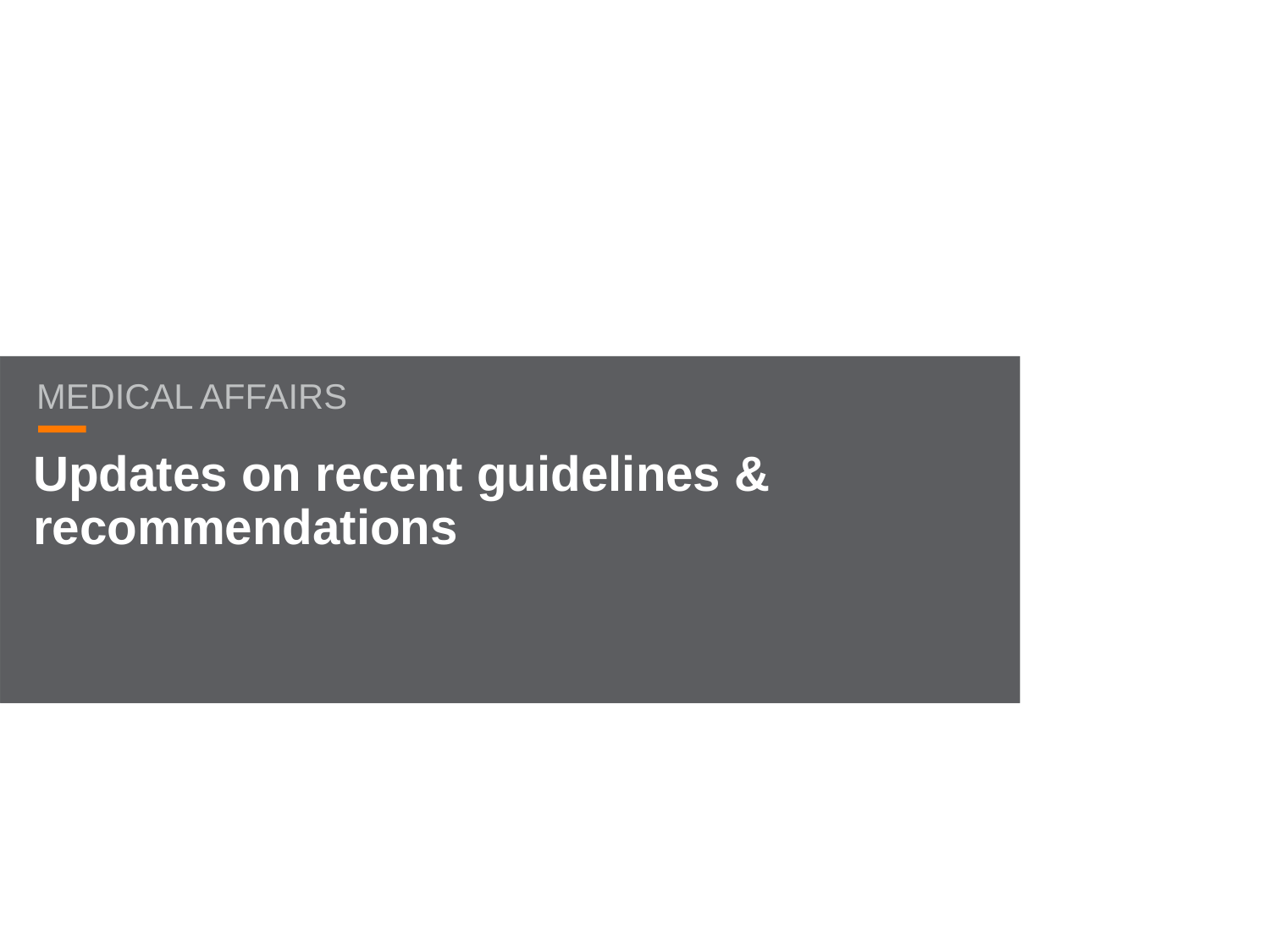

# Updates on recent guidelines & recommendations